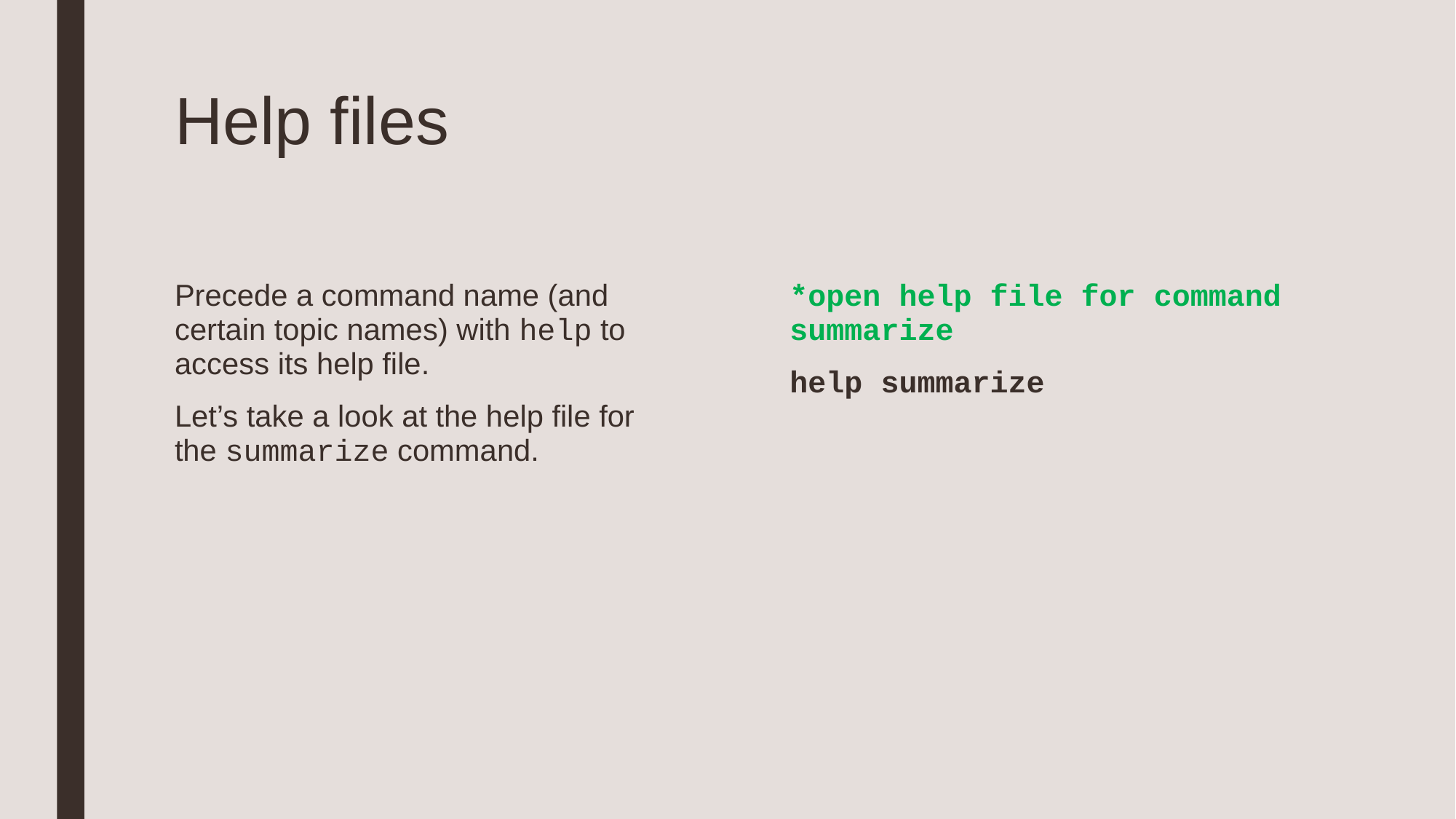

# Help files
Precede a command name (and certain topic names) with help to access its help file.
Let’s take a look at the help file for the summarize command.
*open help file for command summarize
help summarize